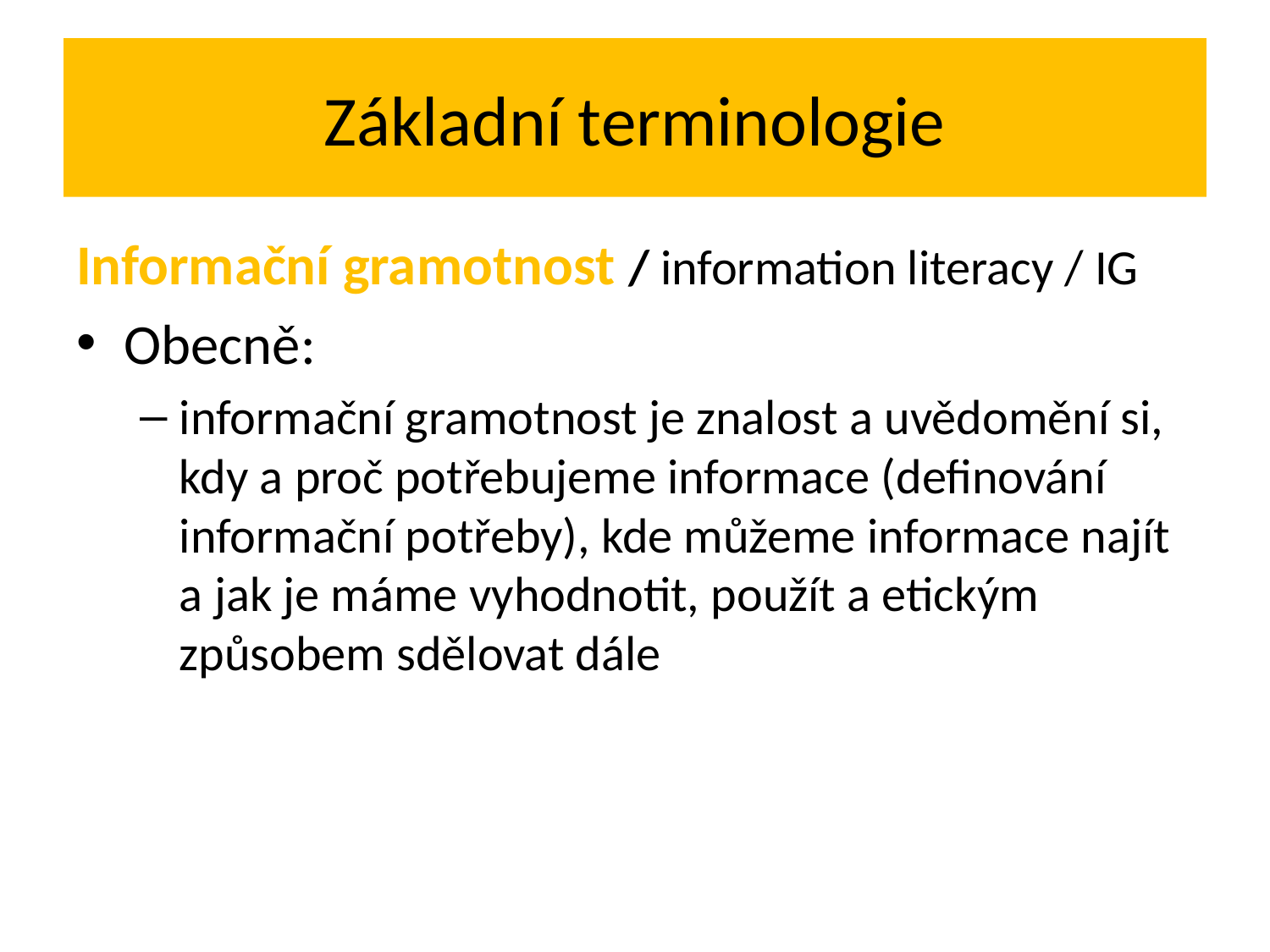

# Základní terminologie
Informační gramotnost / information literacy / IG
Obecně:
informační gramotnost je znalost a uvědomění si, kdy a proč potřebujeme informace (definování informační potřeby), kde můžeme informace najít a jak je máme vyhodnotit, použít a etickým způsobem sdělovat dále